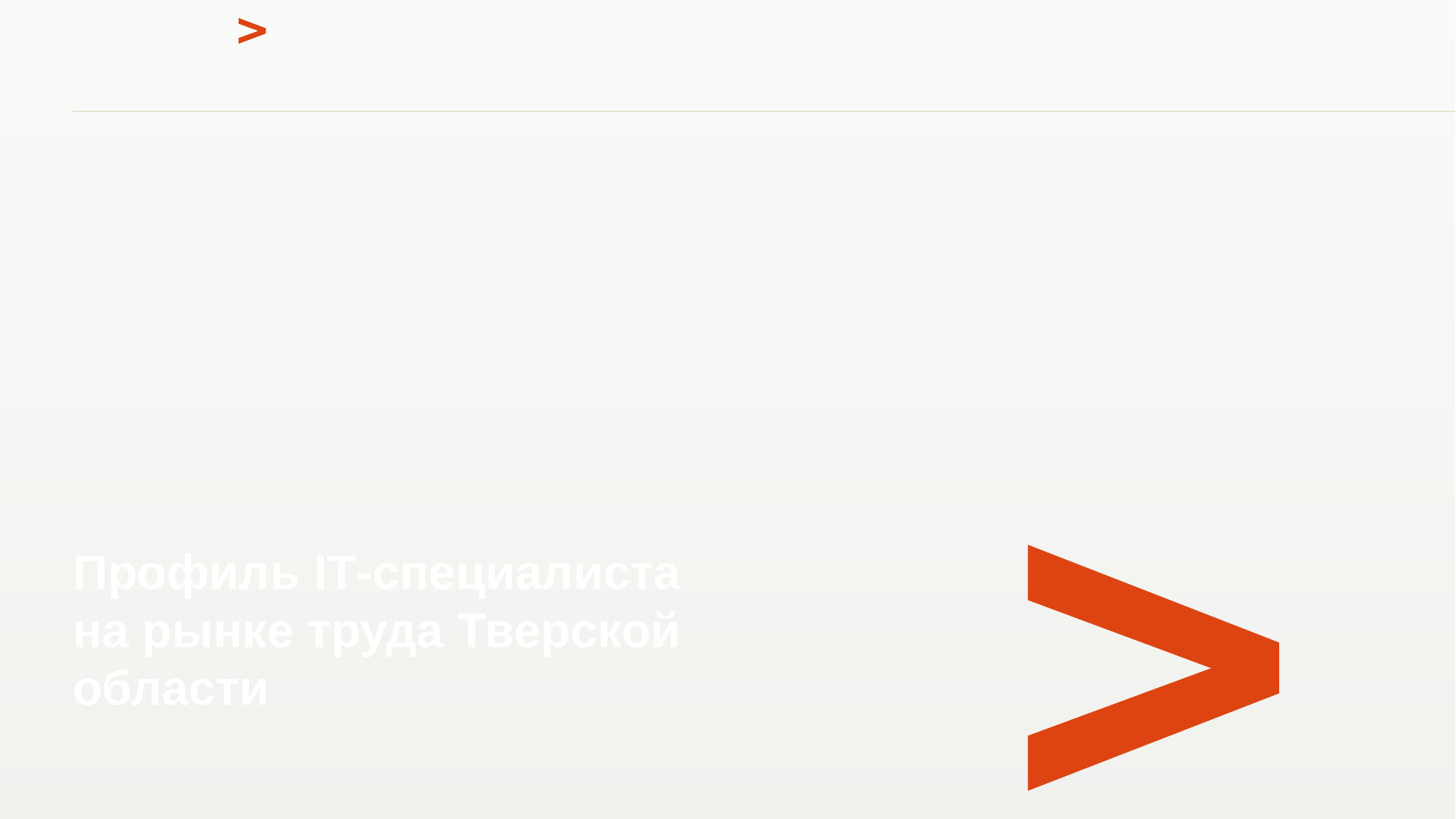

Профиль IT-специалиста
на рынке труда Тверской области